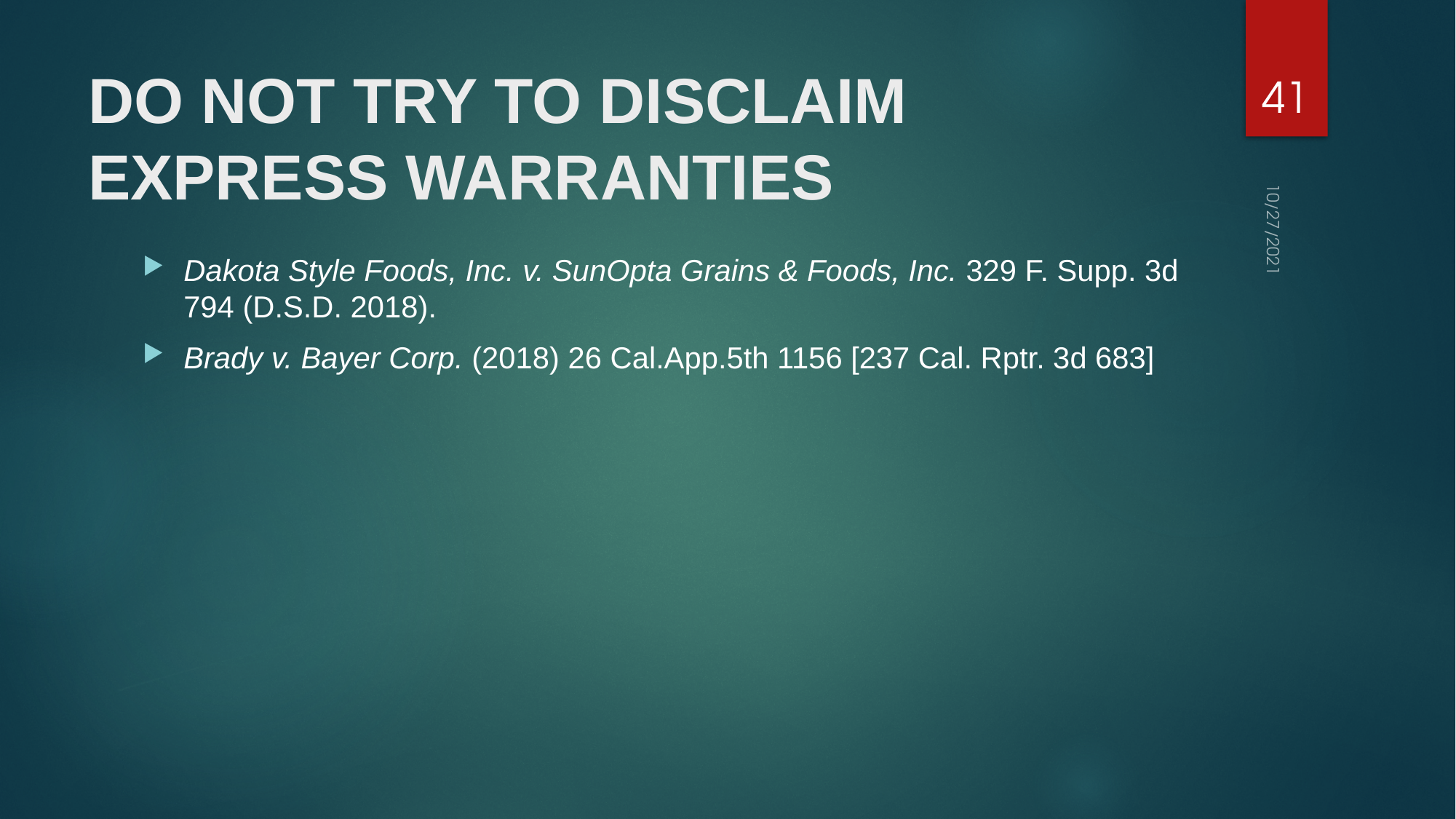

41
# Do NOT try to disclaim express warranties
10/27/2021
Dakota Style Foods, Inc. v. SunOpta Grains & Foods, Inc. 329 F. Supp. 3d 794 (D.S.D. 2018).
Brady v. Bayer Corp. (2018) 26 Cal.App.5th 1156 [237 Cal. Rptr. 3d 683]